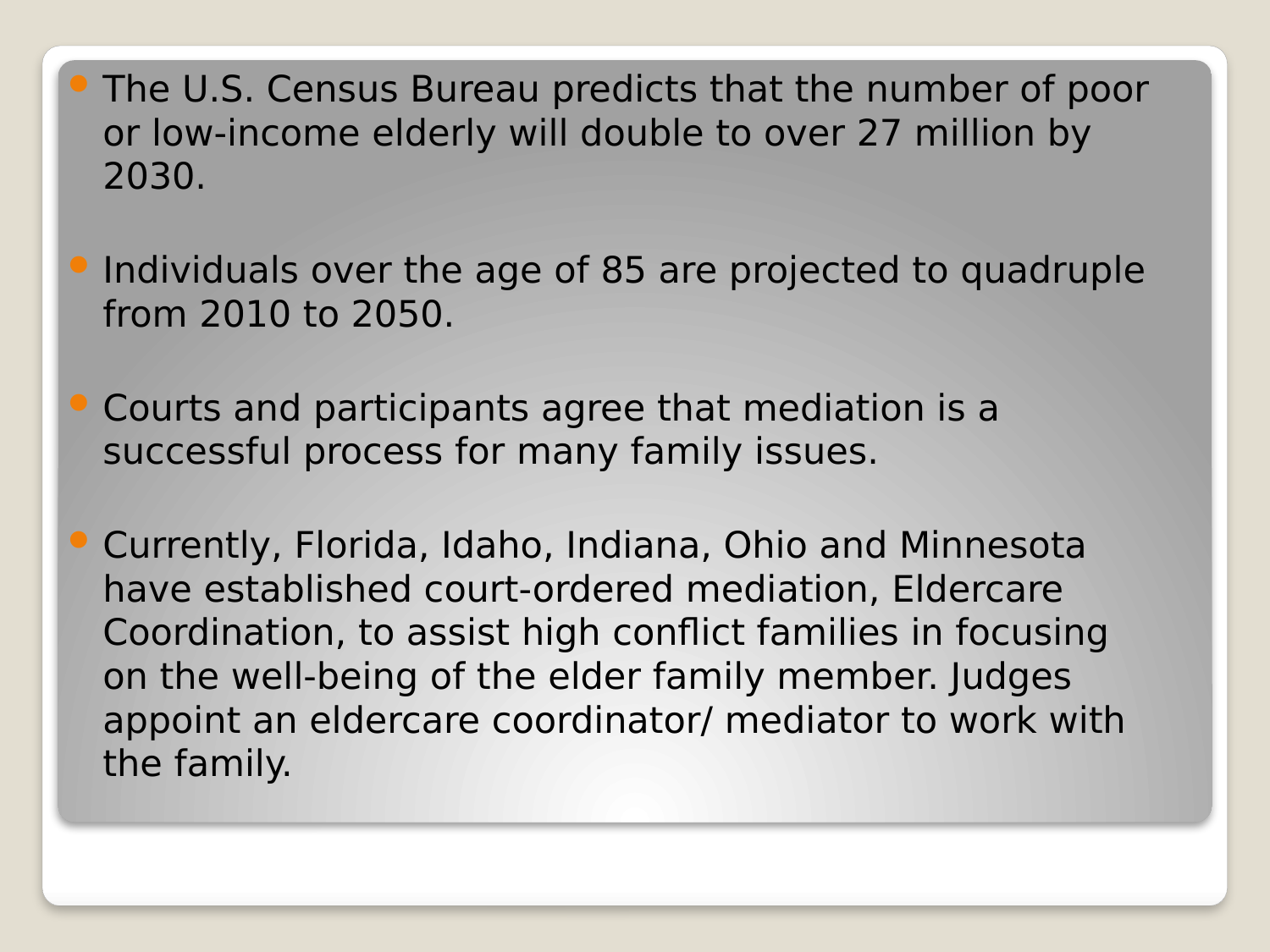

The U.S. Census Bureau predicts that the number of poor or low-income elderly will double to over 27 million by 2030.

Individuals over the age of 85 are projected to quadruple from 2010 to 2050.

Courts and participants agree that mediation is a successful process for many family issues.

Currently, Florida, Idaho, Indiana, Ohio and Minnesota have established court-ordered mediation, Eldercare Coordination, to assist high conflict families in focusing on the well-being of the elder family member. Judges appoint an eldercare coordinator/ mediator to work with the family.

#